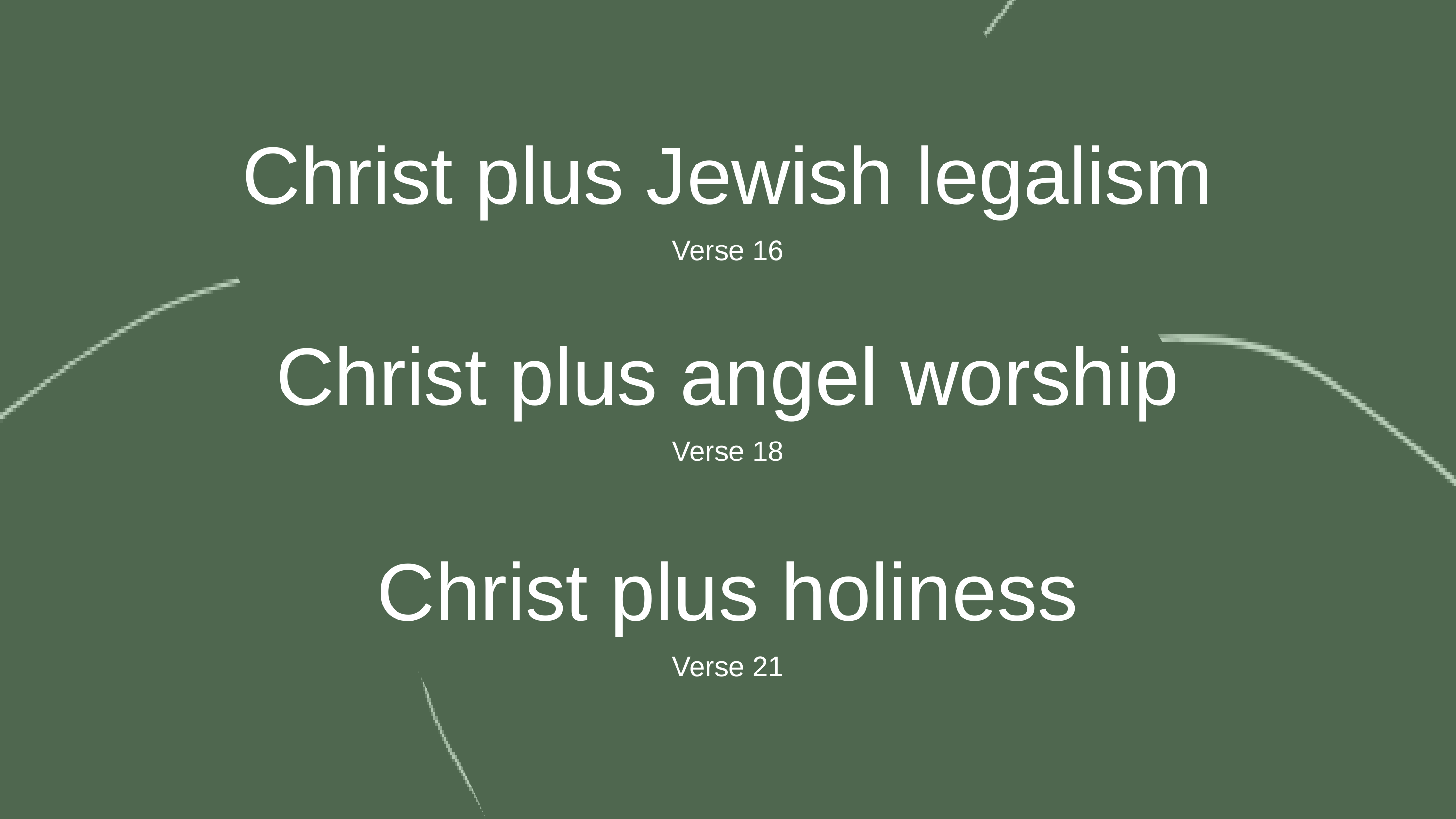

Christ plus Jewish legalism
Verse 16
Christ plus angel worship
Verse 18
Christ plus holiness
Verse 21